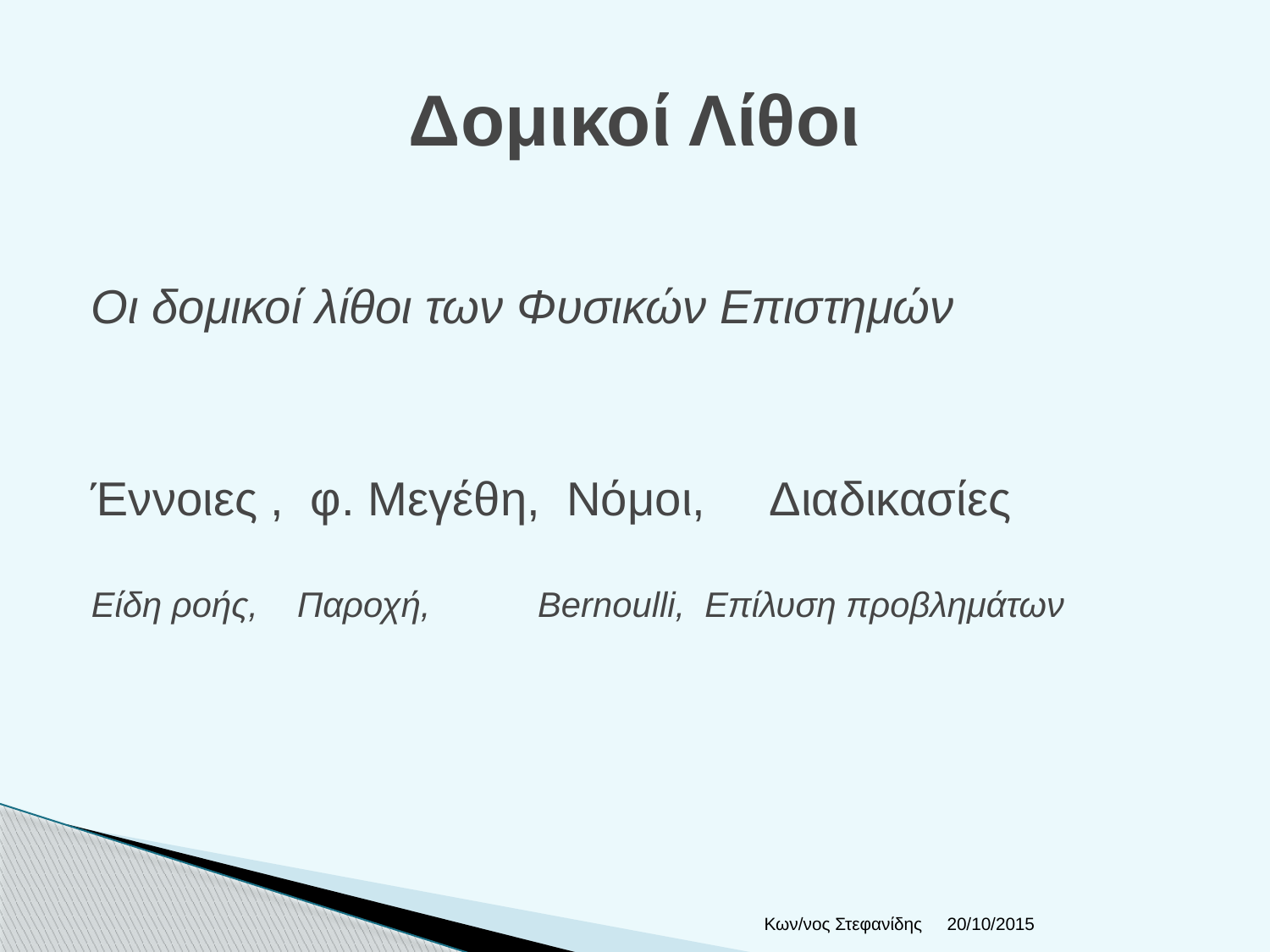

# Δομικοί Λίθοι

Οι δομικοί λίθοι των Φυσικών Επιστημών

Έννοιες ,  φ. Μεγέθη,  Νόμοι,     Διαδικασίες

Είδη ροής,    Παροχή,           Bernoulli,  Επίλυση προβλημάτων
Κων/νος Στεφανίδης
20/10/2015